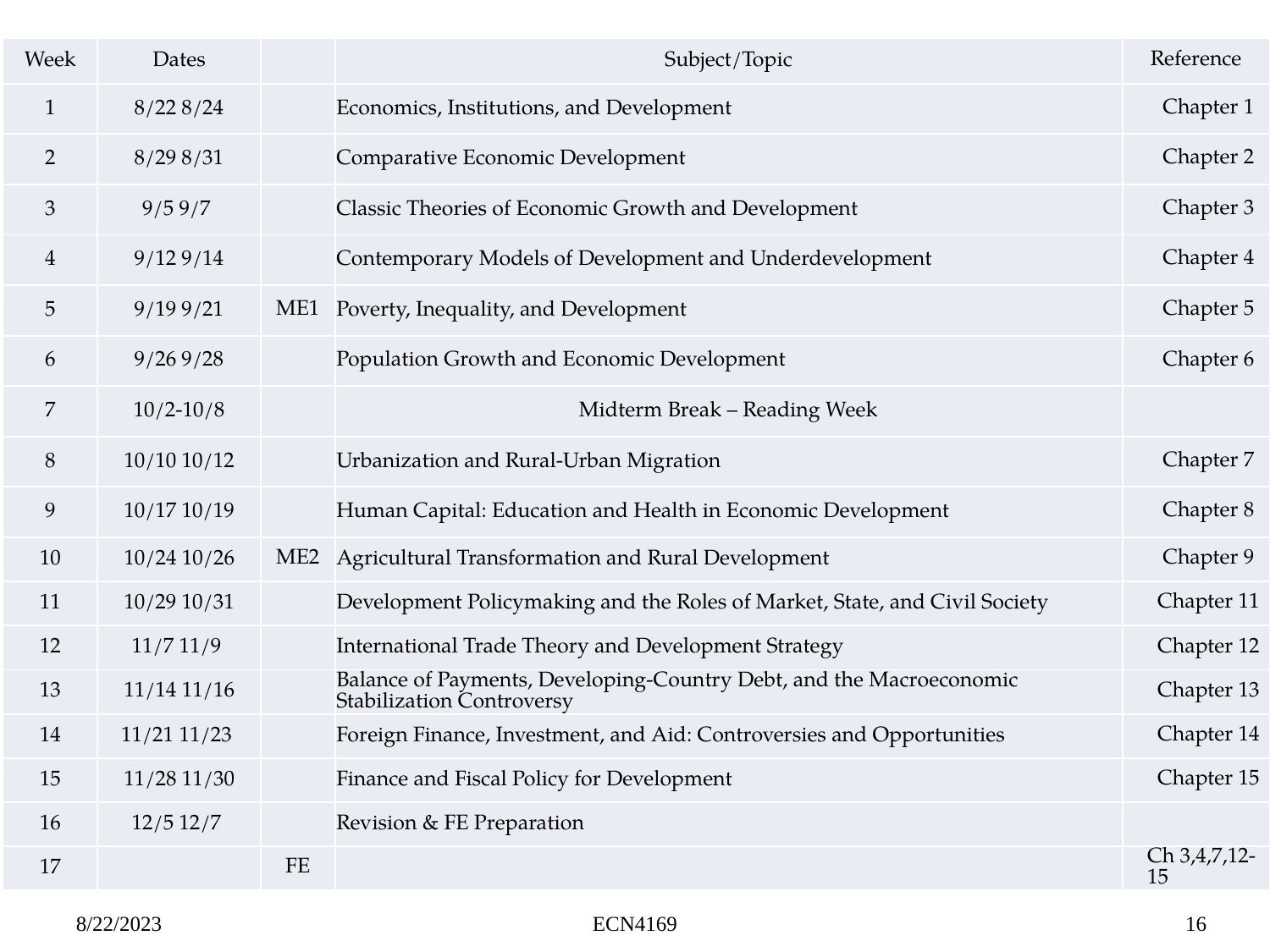

| Week | Dates |  | Subject/Topic | Reference |
| --- | --- | --- | --- | --- |
| 1 | 8/22 8/24 |  | Economics, Institutions, and Development | Chapter 1 |
| 2 | 8/29 8/31 |  | Comparative Economic Development | Chapter 2 |
| 3 | 9/5 9/7 |  | Classic Theories of Economic Growth and Development | Chapter 3 |
| 4 | 9/12 9/14 |  | Contemporary Models of Development and Underdevelopment | Chapter 4 |
| 5 | 9/19 9/21 | ME1 | Poverty, Inequality, and Development | Chapter 5 |
| 6 | 9/26 9/28 |  | Population Growth and Economic Development | Chapter 6 |
| 7 | 10/2-10/8 |  | Midterm Break – Reading Week |  |
| 8 | 10/10 10/12 |  | Urbanization and Rural-Urban Migration | Chapter 7 |
| 9 | 10/17 10/19 |  | Human Capital: Education and Health in Economic Development | Chapter 8 |
| 10 | 10/24 10/26 | ME2 | Agricultural Transformation and Rural Development | Chapter 9 |
| 11 | 10/29 10/31 |  | Development Policymaking and the Roles of Market, State, and Civil Society | Chapter 11 |
| 12 | 11/7 11/9 |  | International Trade Theory and Development Strategy | Chapter 12 |
| 13 | 11/14 11/16 |  | Balance of Payments, Developing-Country Debt, and the Macroeconomic Stabilization Controversy | Chapter 13 |
| 14 | 11/21 11/23 |  | Foreign Finance, Investment, and Aid: Controversies and Opportunities | Chapter 14 |
| 15 | 11/28 11/30 |  | Finance and Fiscal Policy for Development | Chapter 15 |
| 16 | 12/5 12/7 |  | Revision & FE Preparation |  |
| 17 |  | FE |  | Ch 3,4,7,12-15 |
#
8/22/2023
ECN4169
16